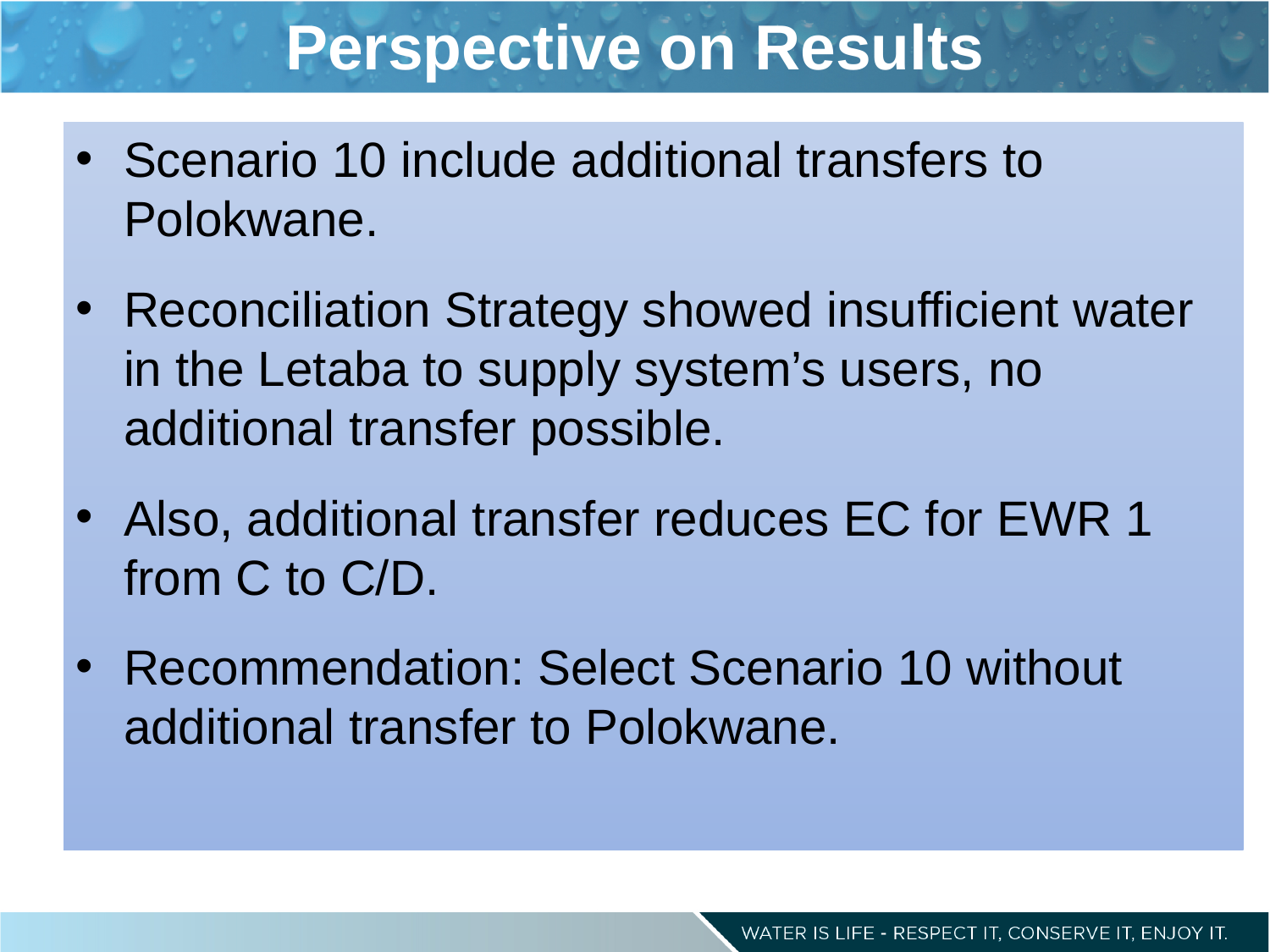

# Perspective on Results
Scenario 10 include additional transfers to Polokwane.
Reconciliation Strategy showed insufficient water in the Letaba to supply system’s users, no additional transfer possible.
Also, additional transfer reduces EC for EWR 1 from C to C/D.
Recommendation: Select Scenario 10 without additional transfer to Polokwane.